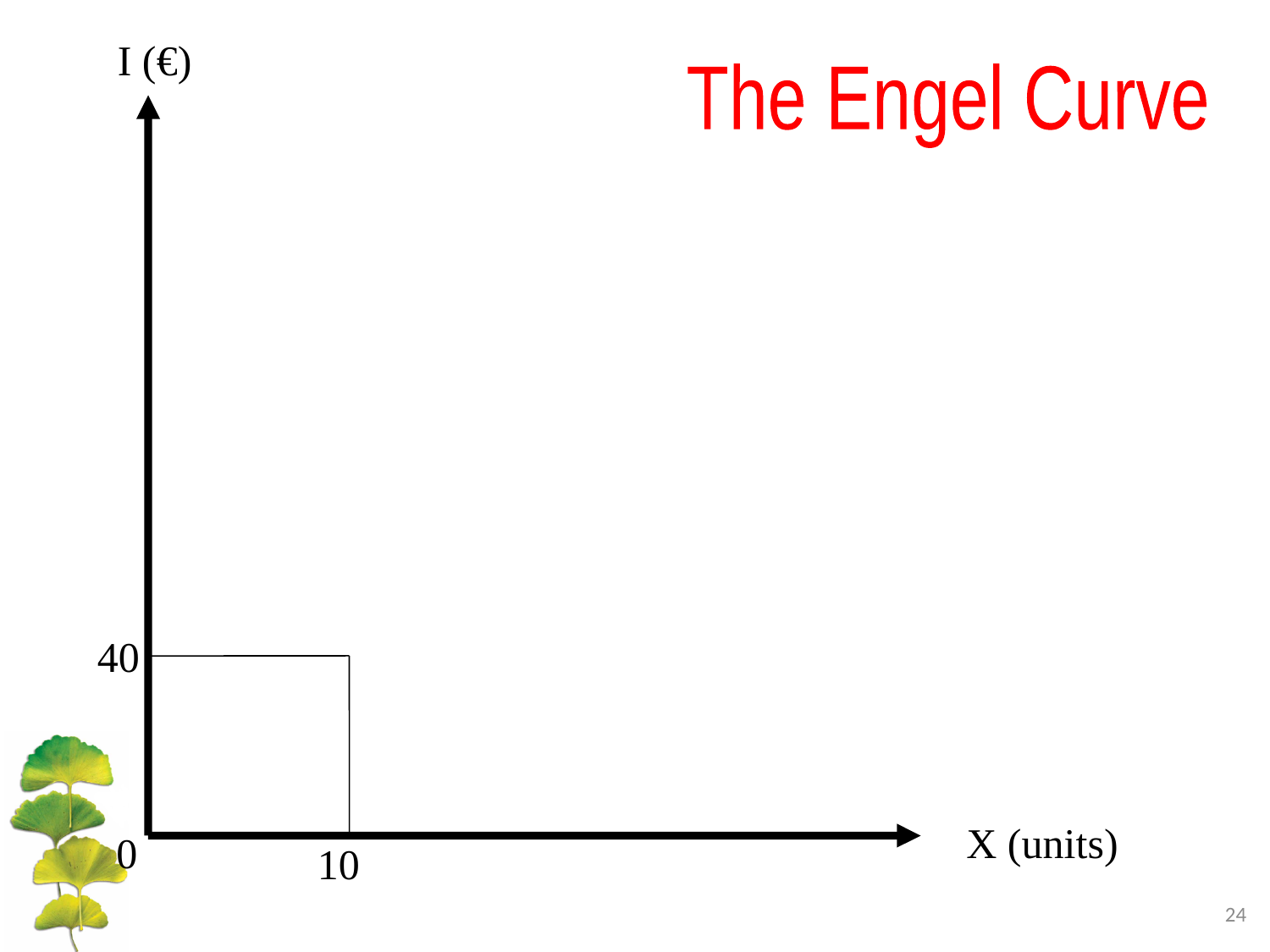

I (€)
The Engel Curve

40

X (units)
0
10

24